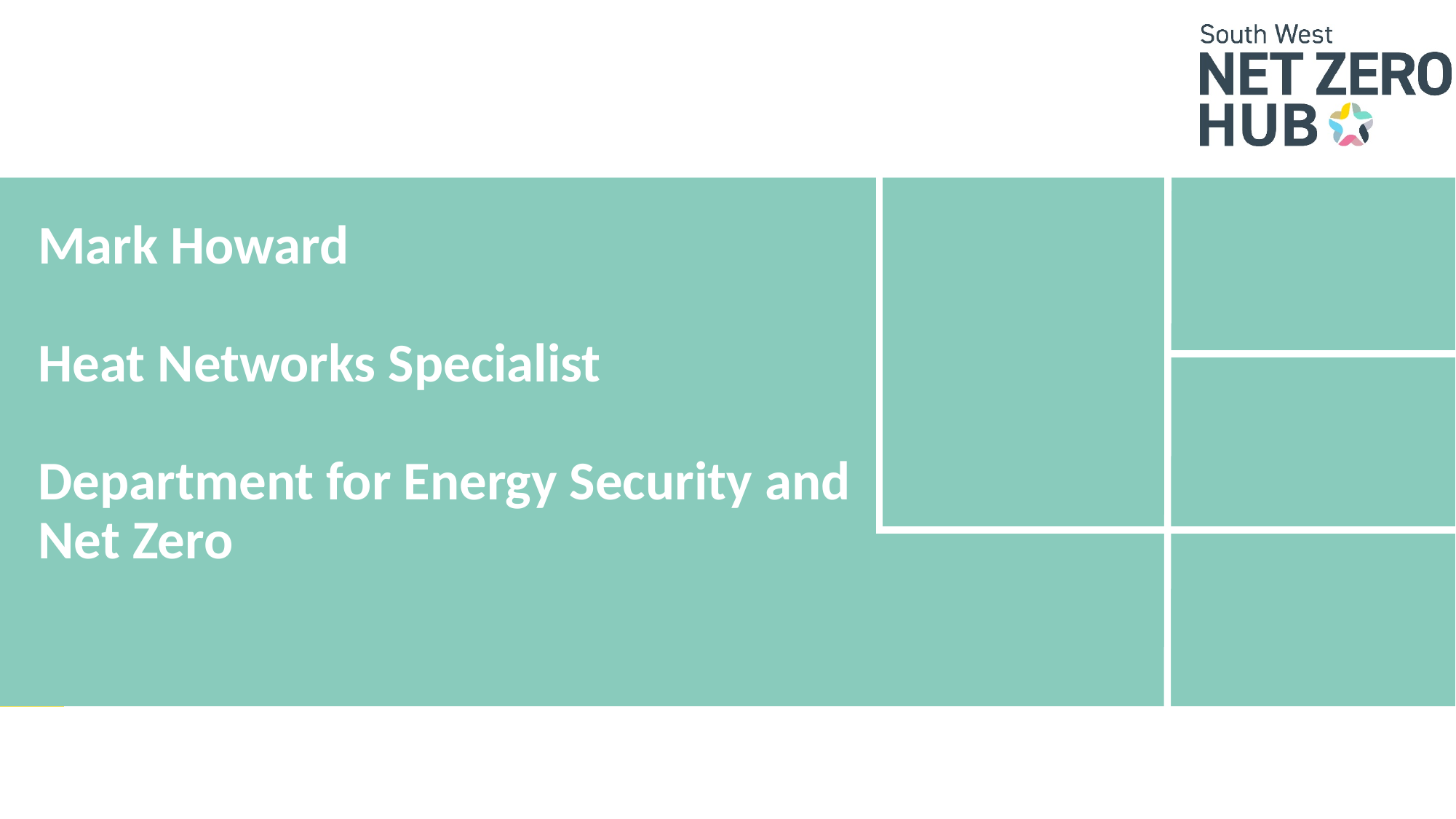

# Mark Howard Heat Networks Specialist Department for Energy Security and Net Zero